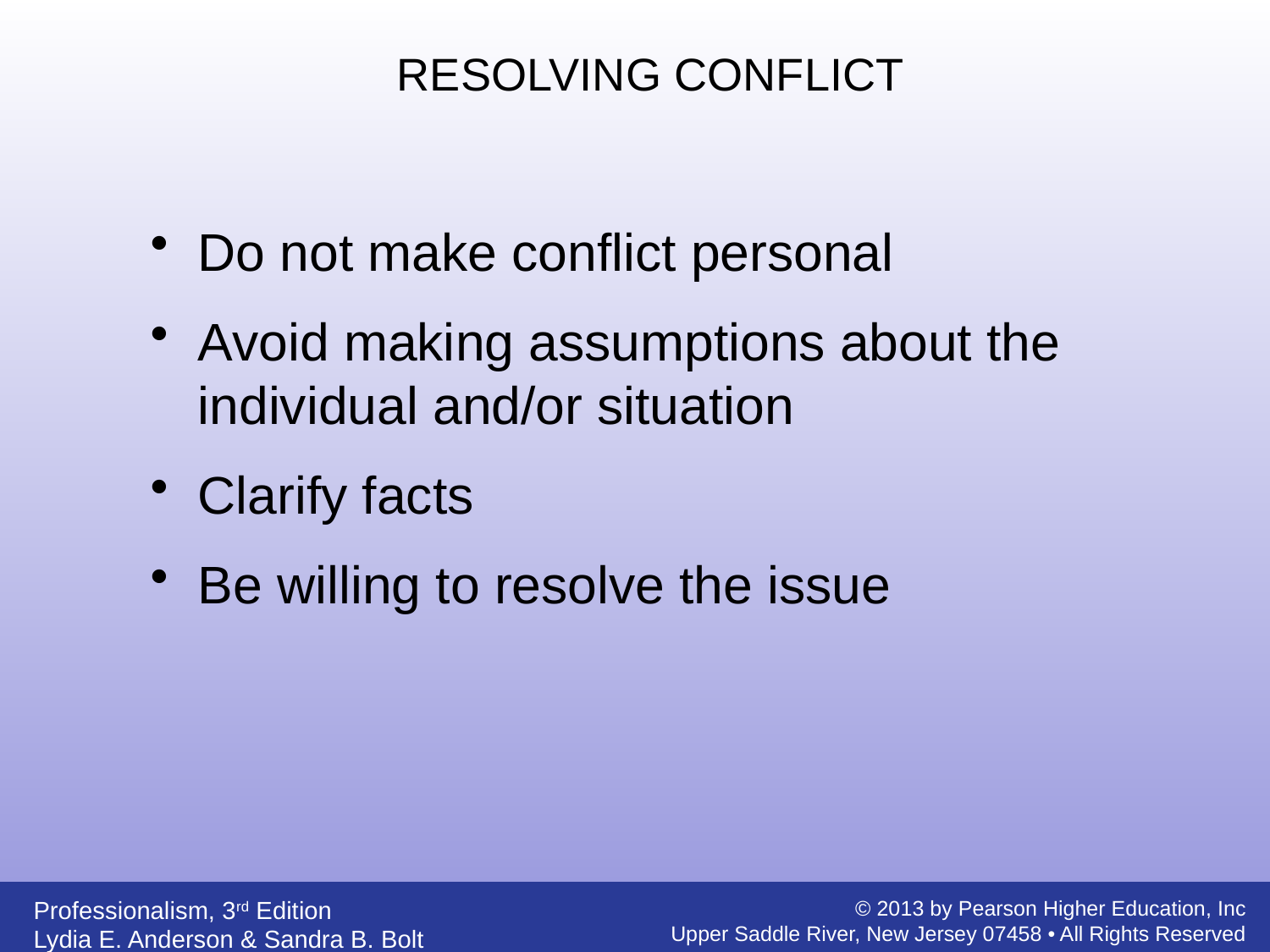

RESOLVING CONFLICT
Do not make conflict personal
Avoid making assumptions about the individual and/or situation
Clarify facts
Be willing to resolve the issue